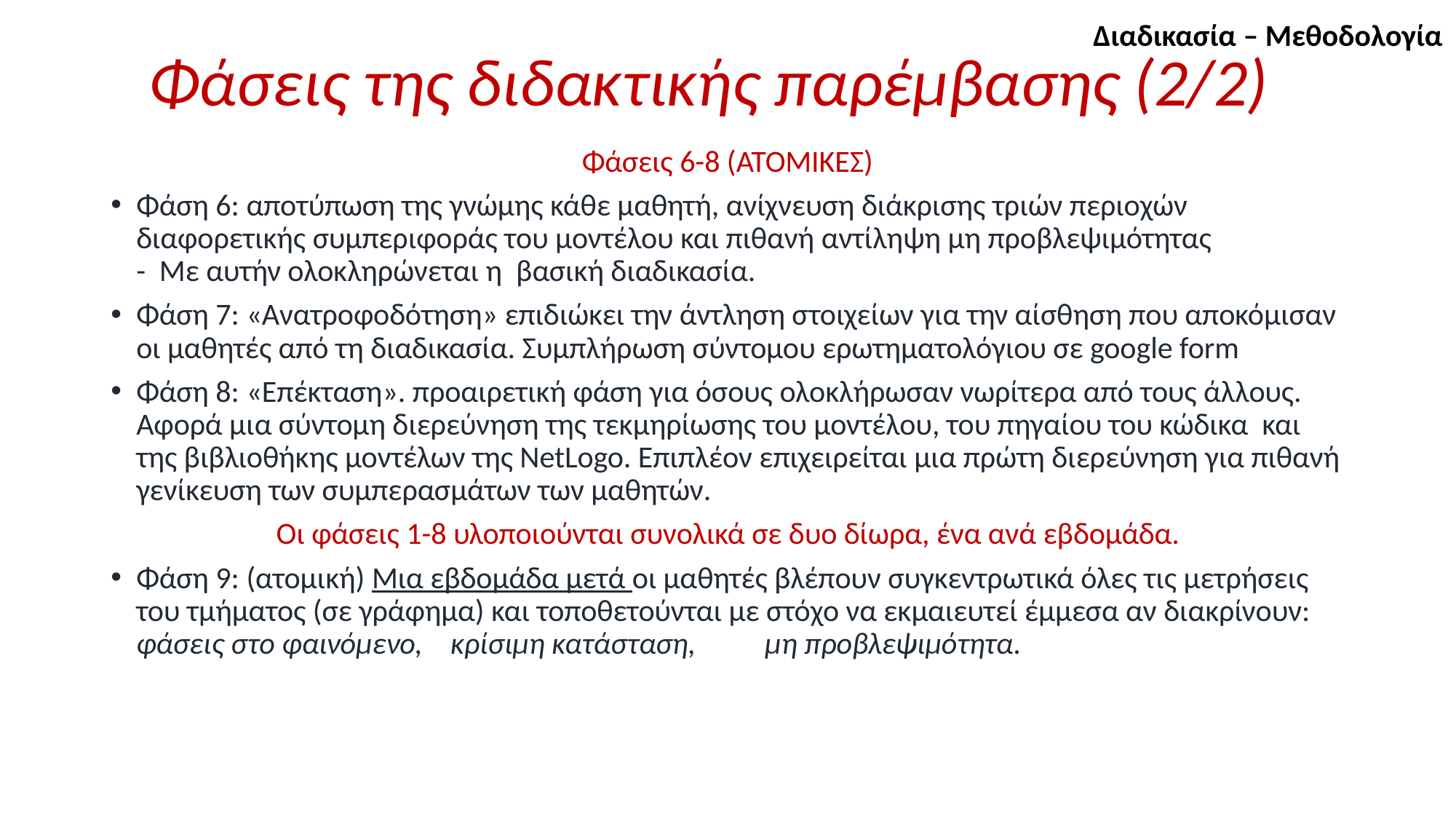

Διαδικασία – Μεθοδολογία
# Φάσεις της διδακτικής παρέμβασης (2/2)
Φάσεις 6-8 (ΑΤΟΜΙΚΕΣ)
Φάση 6: αποτύπωση της γνώμης κάθε μαθητή, ανίχνευση διάκρισης τριών περιοχών διαφορετικής συμπεριφοράς του μοντέλου και πιθανή αντίληψη μη προβλεψιμότητας
-  Με αυτήν ολοκληρώνεται η  βασική διαδικασία.
Φάση 7: «Ανατροφοδότηση» επιδιώκει την άντληση στοιχείων για την αίσθηση που αποκόμισαν οι μαθητές από τη διαδικασία. Συμπλήρωση σύντομου ερωτηματολόγιου σε google form
Φάση 8: «Επέκταση». προαιρετική φάση για όσους ολοκλήρωσαν νωρίτερα από τους άλλους.
Αφορά μια σύντομη διερεύνηση της τεκμηρίωσης του μοντέλου, του πηγαίου του κώδικα  και της βιβλιοθήκης μοντέλων της NetLogo. Επιπλέον επιχειρείται μια πρώτη διερεύνηση για πιθανή γενίκευση των συμπερασμάτων των μαθητών.
Οι φάσεις 1-8 υλοποιούνται συνολικά σε δυο δίωρα, ένα ανά εβδομάδα.
Φάση 9: (ατομική) Μια εβδομάδα μετά οι μαθητές βλέπουν συγκεντρωτικά όλες τις μετρήσεις του τμήματος (σε γράφημα) και τοποθετούνται με στόχο να εκμαιευτεί έμμεσα αν διακρίνουν:
	φάσεις στο φαινόμενο, 	κρίσιμη κατάσταση, 	μη προβλεψιμότητα.